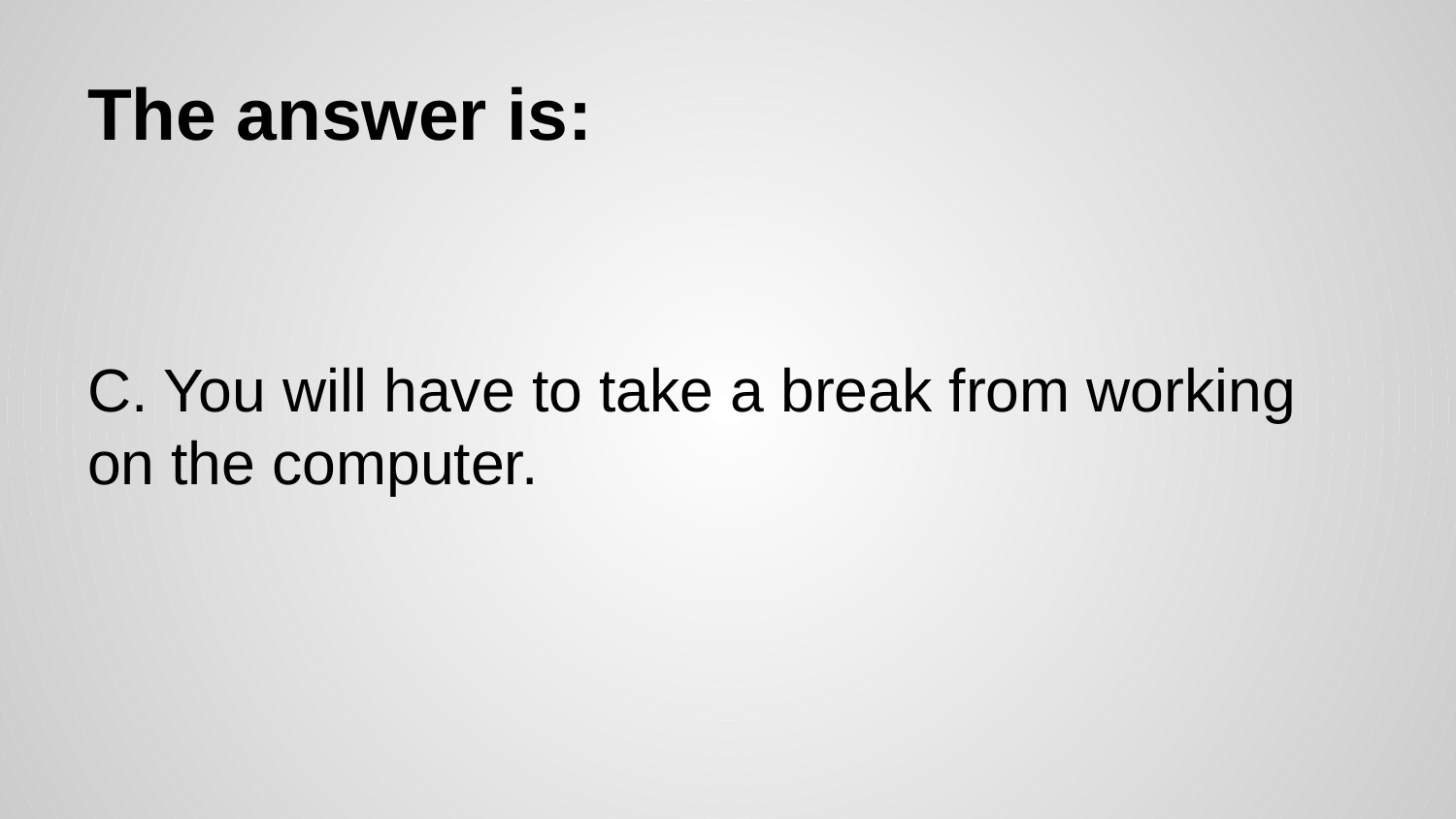

# The answer is:

C. You will have to take a break from working on the computer.